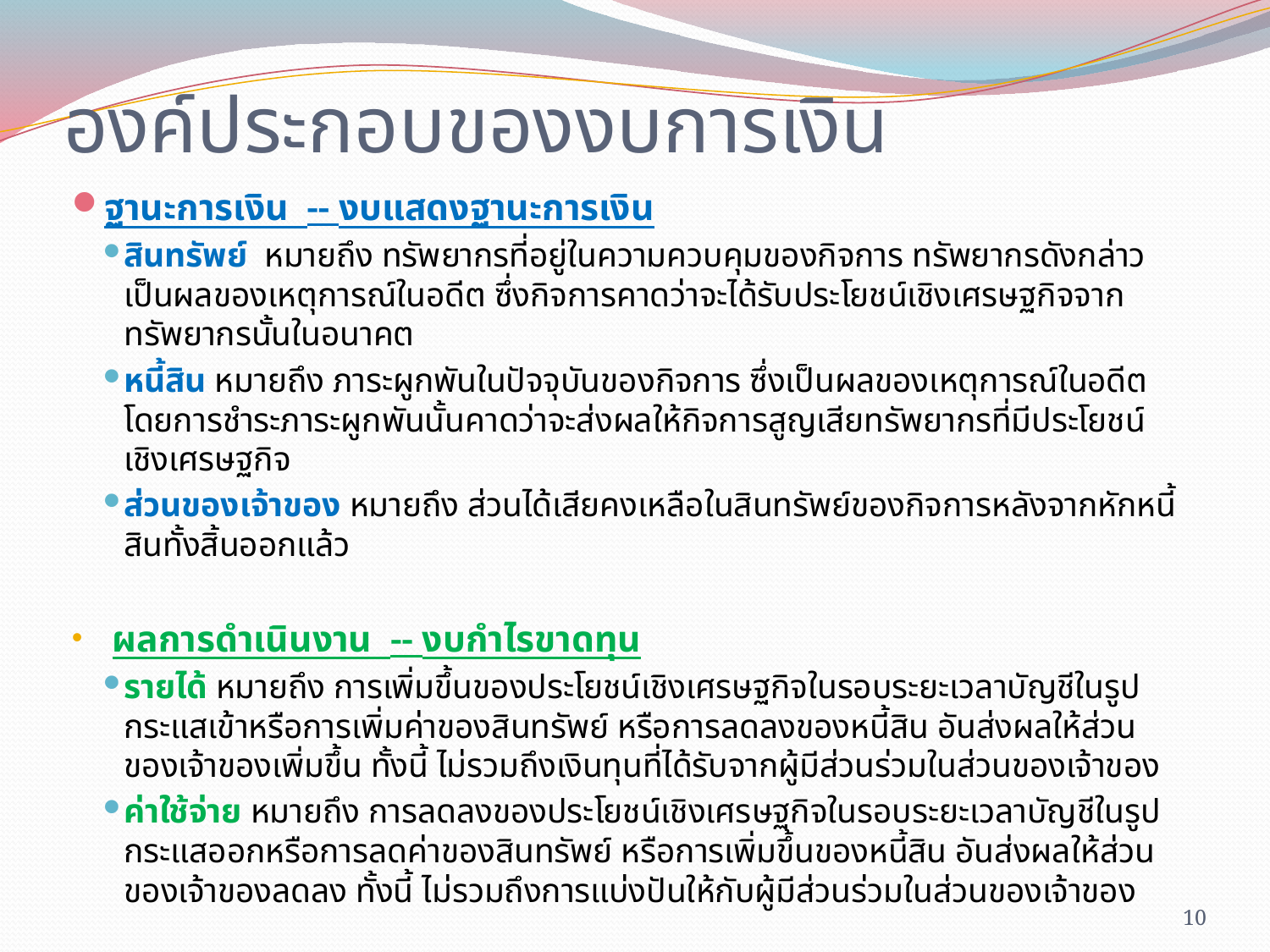

# องค์ประกอบของงบการเงิน
ฐานะการเงิน  -- งบแสดงฐานะการเงิน
สินทรัพย์  หมายถึง ทรัพยากรที่อยู่ในความควบคุมของกิจการ ทรัพยากรดังกล่าวเป็นผลของเหตุการณ์ในอดีต ซึ่งกิจการคาดว่าจะได้รับประโยชน์เชิงเศรษฐกิจจากทรัพยากรนั้นในอนาคต
หนี้สิน หมายถึง ภาระผูกพันในปัจจุบันของกิจการ ซึ่งเป็นผลของเหตุการณ์ในอดีต โดยการชำระภาระผูกพันนั้นคาดว่าจะส่งผลให้กิจการสูญเสียทรัพยากรที่มีประโยชน์ เชิงเศรษฐกิจ
ส่วนของเจ้าของ หมายถึง ส่วนได้เสียคงเหลือในสินทรัพย์ของกิจการหลังจากหักหนี้สินทั้งสิ้นออกแล้ว

ผลการดำเนินงาน  -- งบกำไรขาดทุน
รายได้ หมายถึง การเพิ่มขึ้นของประโยชน์เชิงเศรษฐกิจในรอบระยะเวลาบัญชีในรูปกระแสเข้าหรือการเพิ่มค่าของสินทรัพย์ หรือการลดลงของหนี้สิน อันส่งผลให้ส่วนของเจ้าของเพิ่มขึ้น ทั้งนี้ ไม่รวมถึงเงินทุนที่ได้รับจากผู้มีส่วนร่วมในส่วนของเจ้าของ
ค่าใช้จ่าย หมายถึง การลดลงของประโยชน์เชิงเศรษฐกิจในรอบระยะเวลาบัญชีในรูปกระแสออกหรือการลดค่าของสินทรัพย์ หรือการเพิ่มขึ้นของหนี้สิน อันส่งผลให้ส่วนของเจ้าของลดลง ทั้งนี้ ไม่รวมถึงการแบ่งปันให้กับผู้มีส่วนร่วมในส่วนของเจ้าของ
10